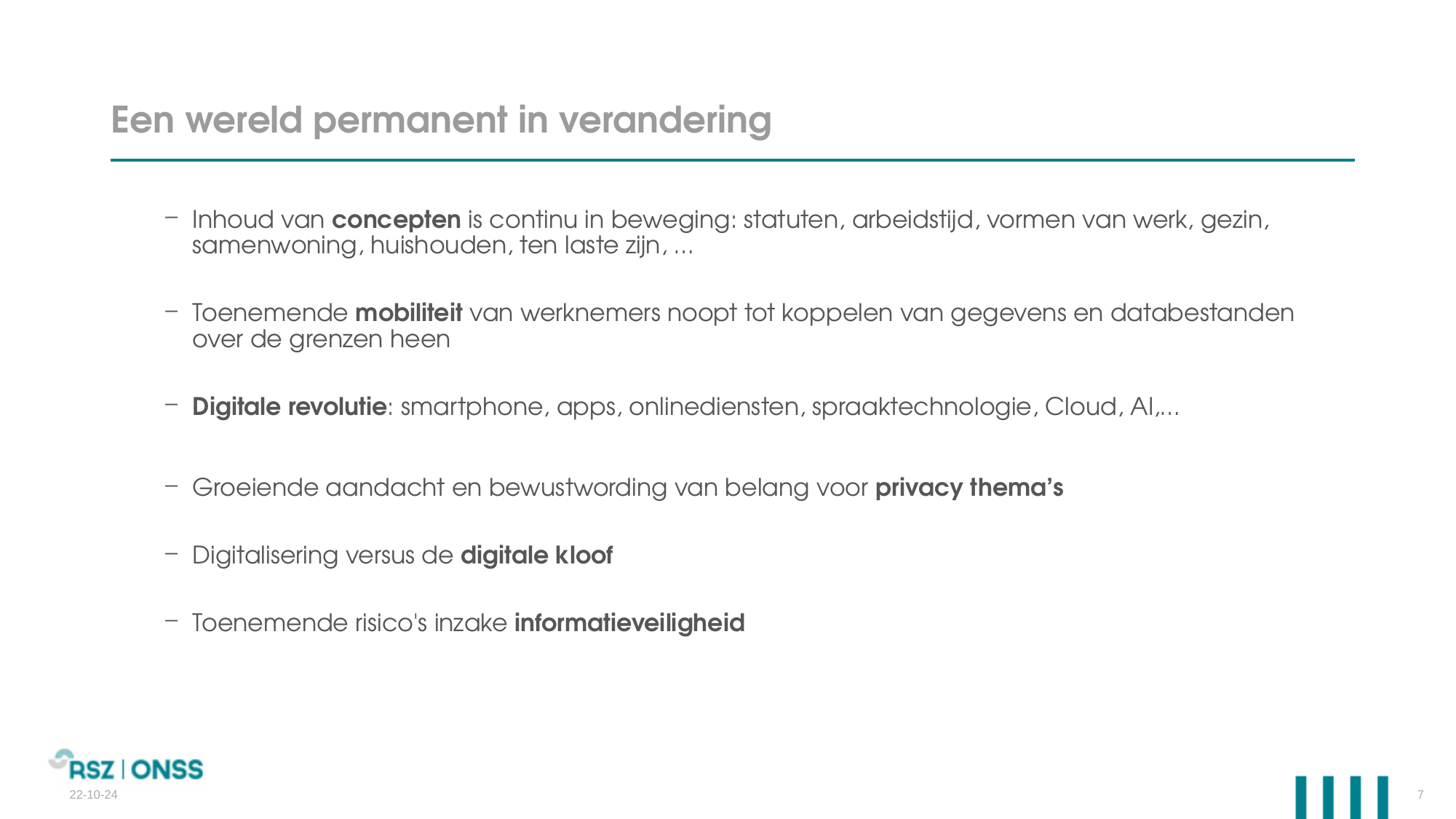

# Een wereld permanent in verandering
Inhoud van concepten is continu in beweging: statuten, arbeidstijd, vormen van werk, gezin, samenwoning, huishouden, ten laste zijn, …

Toenemende mobiliteit van werknemers noopt tot koppelen van gegevens en databestanden over de grenzen heen

Digitale revolutie: smartphone, apps, onlinediensten, spraaktechnologie, Cloud, AI,…

Groeiende aandacht en bewustwording van belang voor privacy thema’s

Digitalisering versus de digitale kloof

Toenemende risico's inzake informatieveiligheid